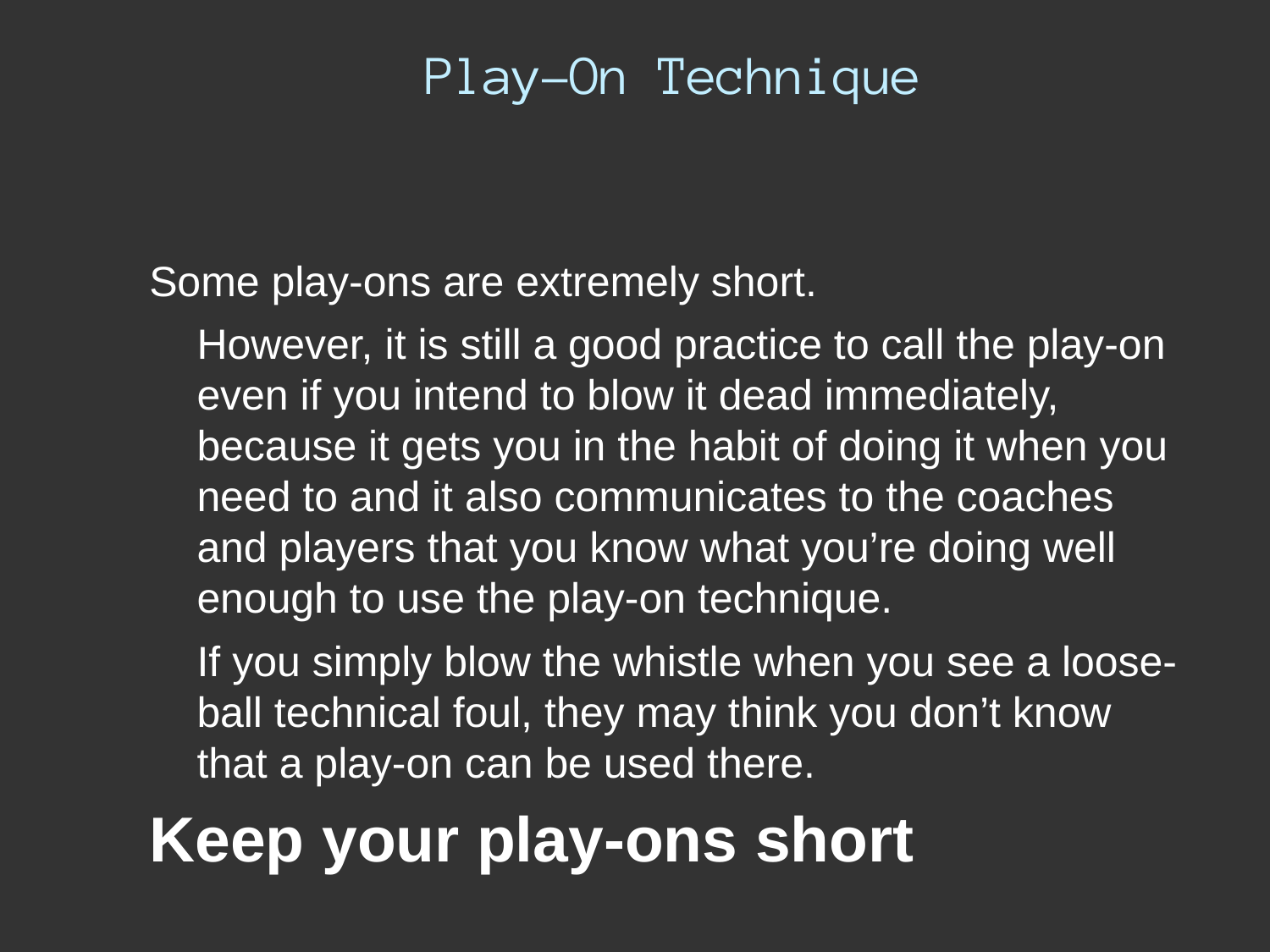

# Play-On Technique
Some play-ons are extremely short.
	However, it is still a good practice to call the play-on even if you intend to blow it dead immediately, because it gets you in the habit of doing it when you need to and it also communicates to the coaches and players that you know what you’re doing well enough to use the play-on technique.
	If you simply blow the whistle when you see a loose-ball technical foul, they may think you don’t know that a play-on can be used there.
Keep your play-ons short